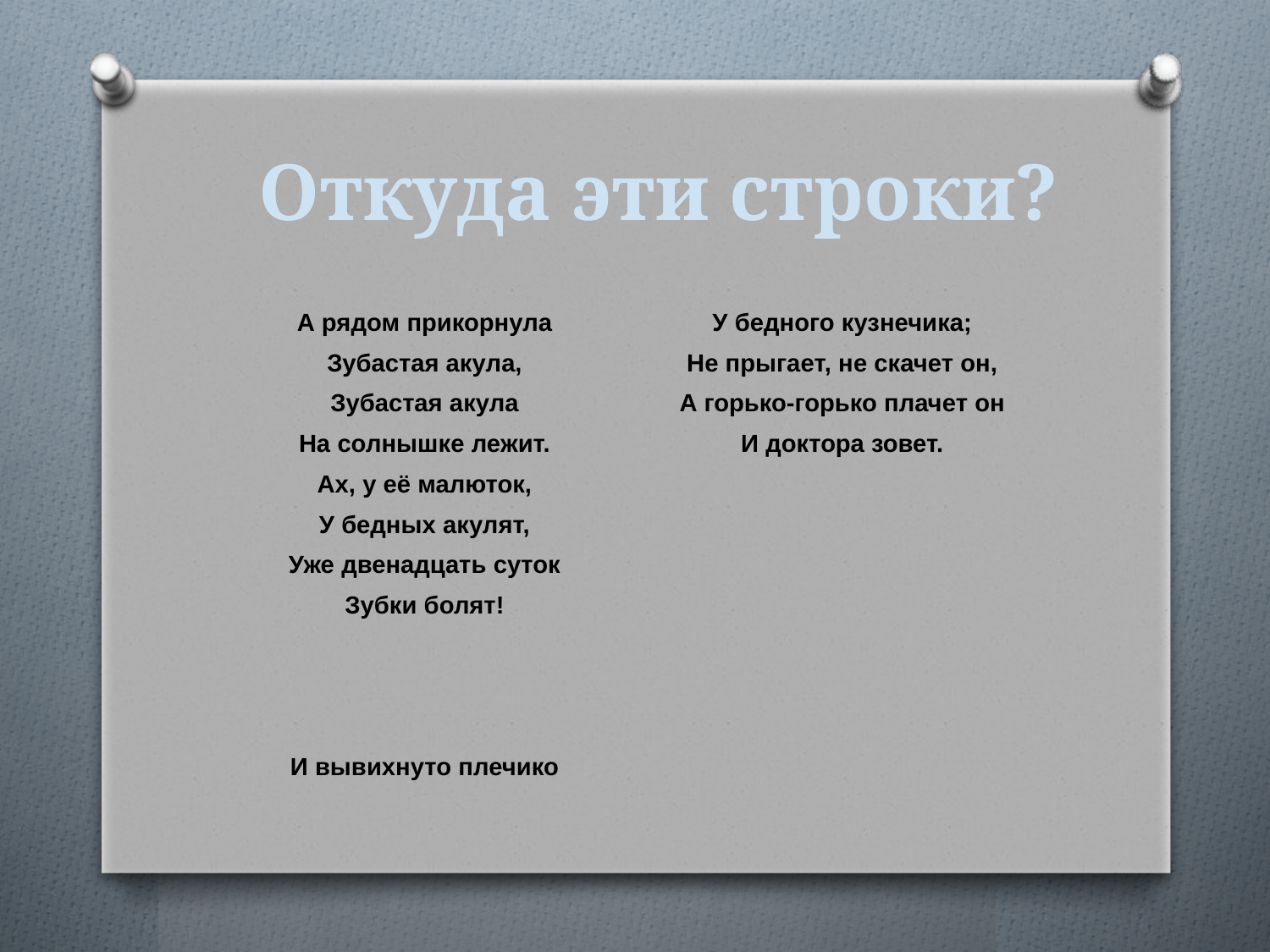

# Откуда эти строки?
А рядом прикорнула
Зубастая акула,
Зубастая акула
На солнышке лежит.
Ах, у её малюток,
У бедных акулят,
Уже двенадцать суток
Зубки болят!

И вывихнуто плечико
У бедного кузнечика;
Не прыгает, не скачет он,
А горько-горько плачет он
И доктора зовет.